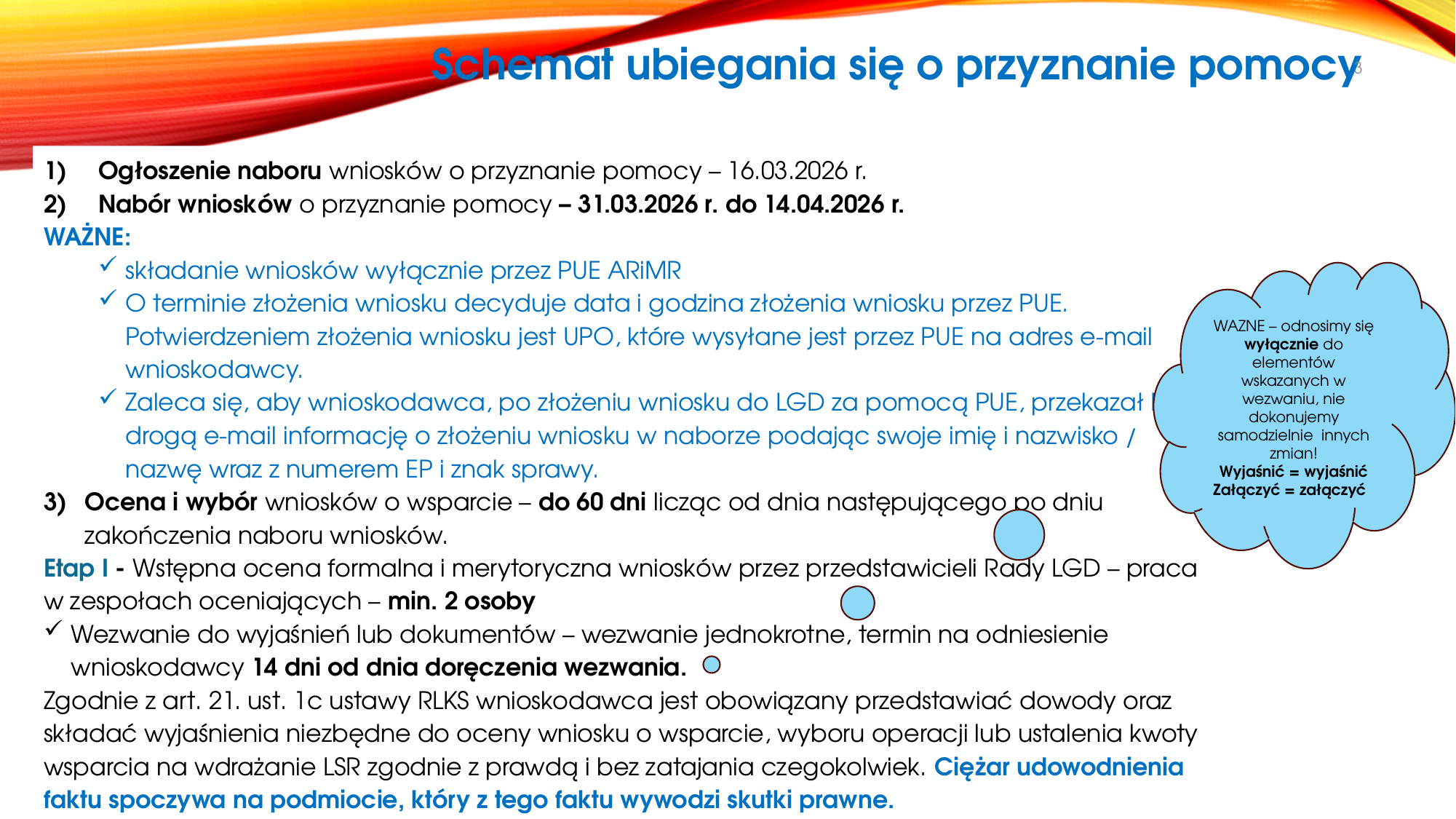

# Schemat ubiegania się o przyznanie pomocy
3
Ogłoszenie naboru wniosków o przyznanie pomocy – 16.03.2026 r.
Nabór wniosków o przyznanie pomocy – 31.03.2026 r. do 14.04.2026 r.
WAŻNE:
składanie wniosków wyłącznie przez PUE ARiMR
O terminie złożenia wniosku decyduje data i godzina złożenia wniosku przez PUE. Potwierdzeniem złożenia wniosku jest UPO, które wysyłane jest przez PUE na adres e-mail wnioskodawcy.
Zaleca się, aby wnioskodawca, po złożeniu wniosku do LGD za pomocą PUE, przekazał LGD drogą e-mail informację o złożeniu wniosku w naborze podając swoje imię i nazwisko / nazwę wraz z numerem EP i znak sprawy.
Ocena i wybór wniosków o wsparcie – do 60 dni licząc od dnia następującego po dniu zakończenia naboru wniosków.
Etap I - Wstępna ocena formalna i merytoryczna wniosków przez przedstawicieli Rady LGD – praca w zespołach oceniających – min. 2 osoby
Wezwanie do wyjaśnień lub dokumentów – wezwanie jednokrotne, termin na odniesienie wnioskodawcy 14 dni od dnia doręczenia wezwania.
Zgodnie z art. 21. ust. 1c ustawy RLKS wnioskodawca jest obowiązany przedstawiać dowody oraz składać wyjaśnienia niezbędne do oceny wniosku o wsparcie, wyboru operacji lub ustalenia kwoty wsparcia na wdrażanie LSR zgodnie z prawdą i bez zatajania czegokolwiek. Ciężar udowodnienia faktu spoczywa na podmiocie, który z tego faktu wywodzi skutki prawne.

WAZNE – odnosimy się wyłącznie do elementów wskazanych w wezwaniu, nie dokonujemy samodzielnie  innych zmian!
Wyjaśnić = wyjaśnić
Załączyć = załączyć